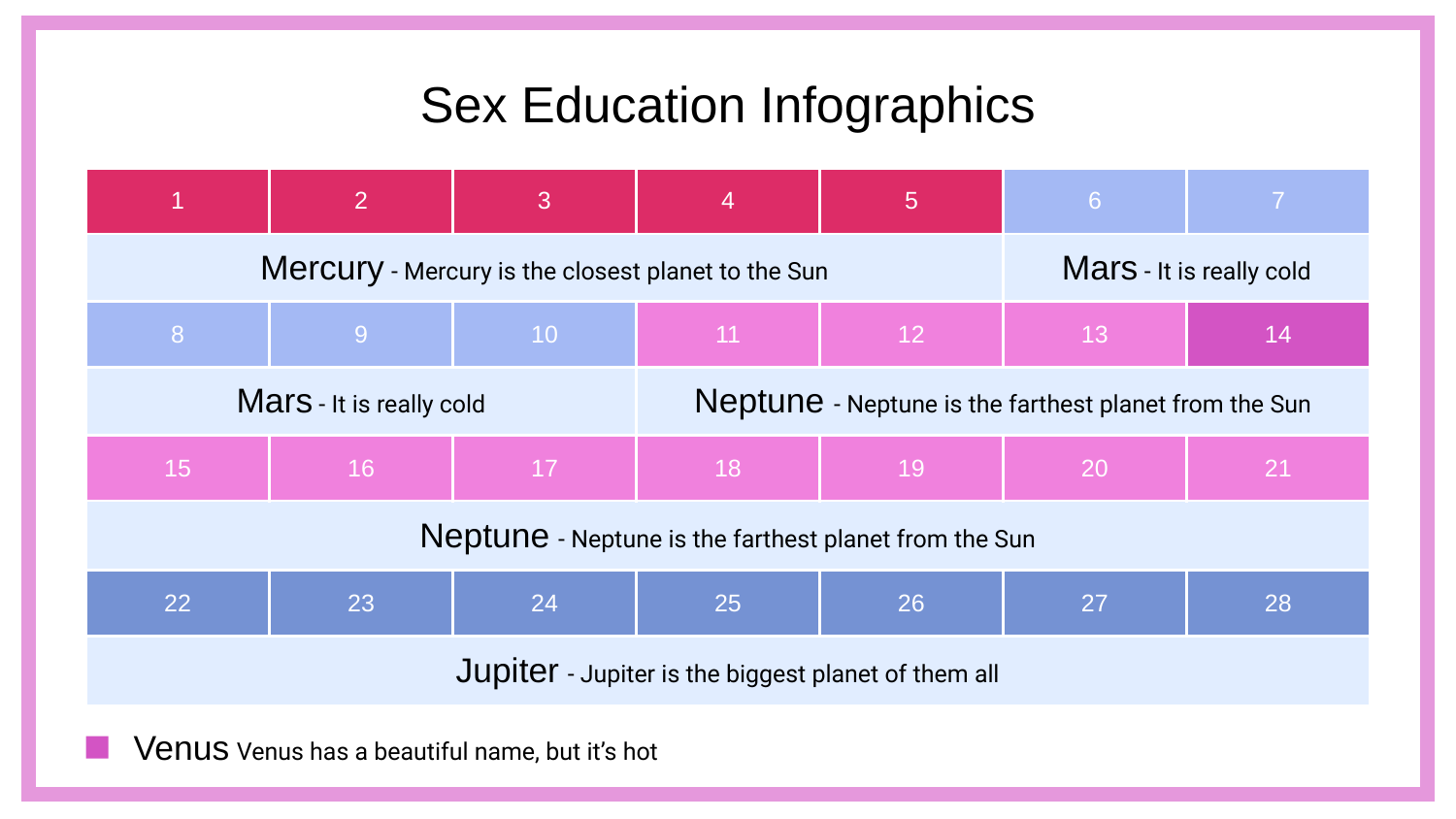

# Sex Education Infographics
| 1 | 2 | 3 | 4 | 5 | 6 | 7 |
| --- | --- | --- | --- | --- | --- | --- |
| Mercury - Mercury is the closest planet to the Sun |  |  |  |  | Mars - It is really cold |  |
| 8 | 9 | 10 | 11 | 12 | 13 | 14 |
| Mars - It is really cold |  |  | Neptune - Neptune is the farthest planet from the Sun |  |  |  |
| 15 | 16 | 17 | 18 | 19 | 20 | 21 |
| Neptune - Neptune is the farthest planet from the Sun |  |  |  |  |  |  |
| 22 | 23 | 24 | 25 | 26 | 27 | 28 |
| Jupiter - Jupiter is the biggest planet of them all |  |  |  |  |  |  |
Venus

Venus has a beautiful name, but it’s hot